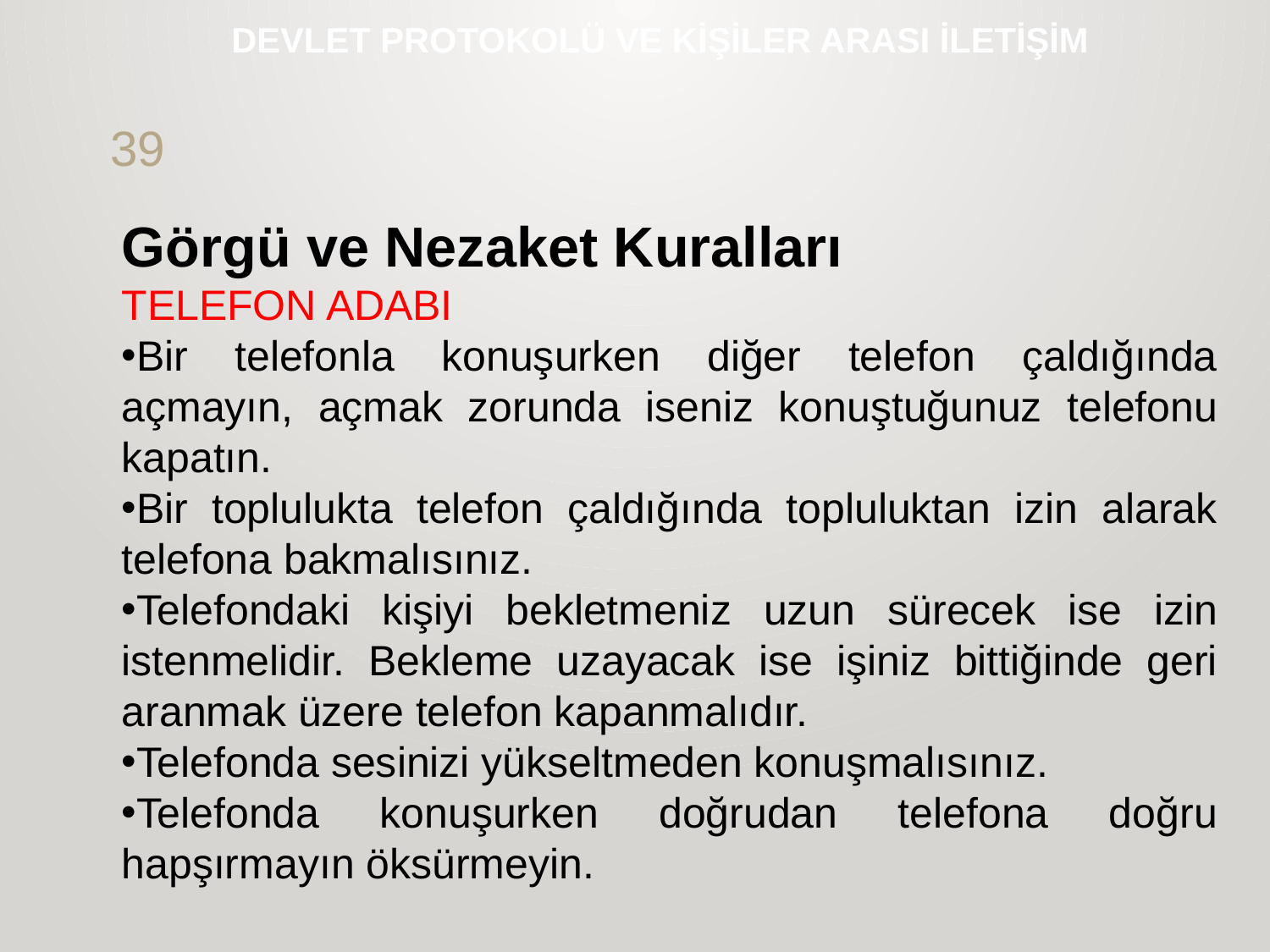

# DEVLET PROTOKOLÜ VE KİŞİLER ARASI İLETİŞİM
39
Görgü ve Nezaket Kuralları
TELEFON ADABI
Bir telefonla konuşurken diğer telefon çaldığında açmayın, açmak zorunda iseniz konuştuğunuz telefonu kapatın.
Bir toplulukta telefon çaldığında topluluktan izin alarak telefona bakmalısınız.
Telefondaki kişiyi bekletmeniz uzun sürecek ise izin istenmelidir. Bekleme uzayacak ise işiniz bittiğinde geri aranmak üzere telefon kapanmalıdır.
Telefonda sesinizi yükseltmeden konuşmalısınız.
Telefonda konuşurken doğrudan telefona doğru hapşırmayın öksürmeyin.